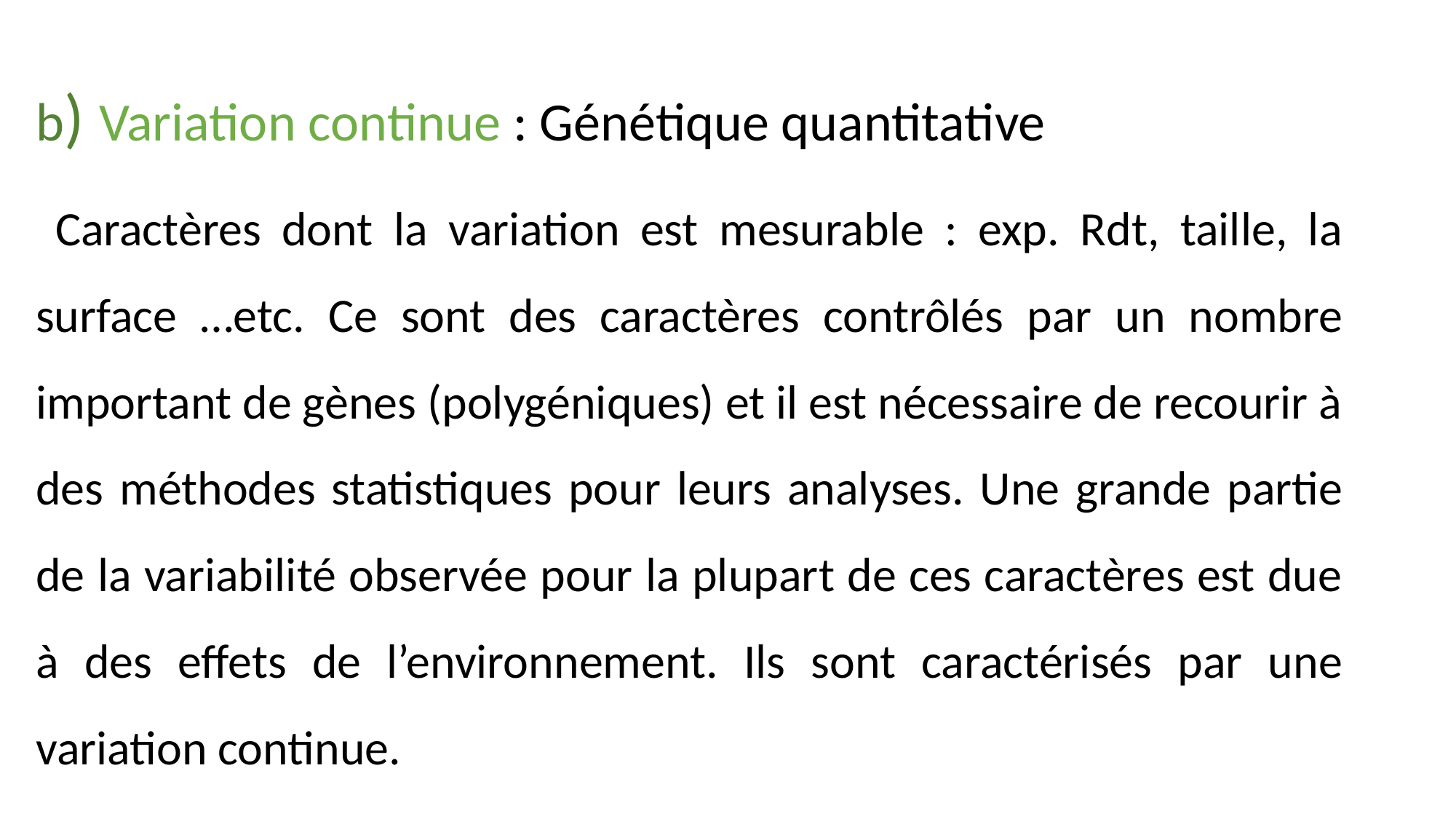

b) Variation continue : Génétique quantitative
 Caractères dont la variation est mesurable : exp. Rdt, taille, la surface …etc. Ce sont des caractères contrôlés par un nombre important de gènes (polygéniques) et il est nécessaire de recourir à des méthodes statistiques pour leurs analyses. Une grande partie de la variabilité observée pour la plupart de ces caractères est due à des effets de l’environnement. Ils sont caractérisés par une variation continue.